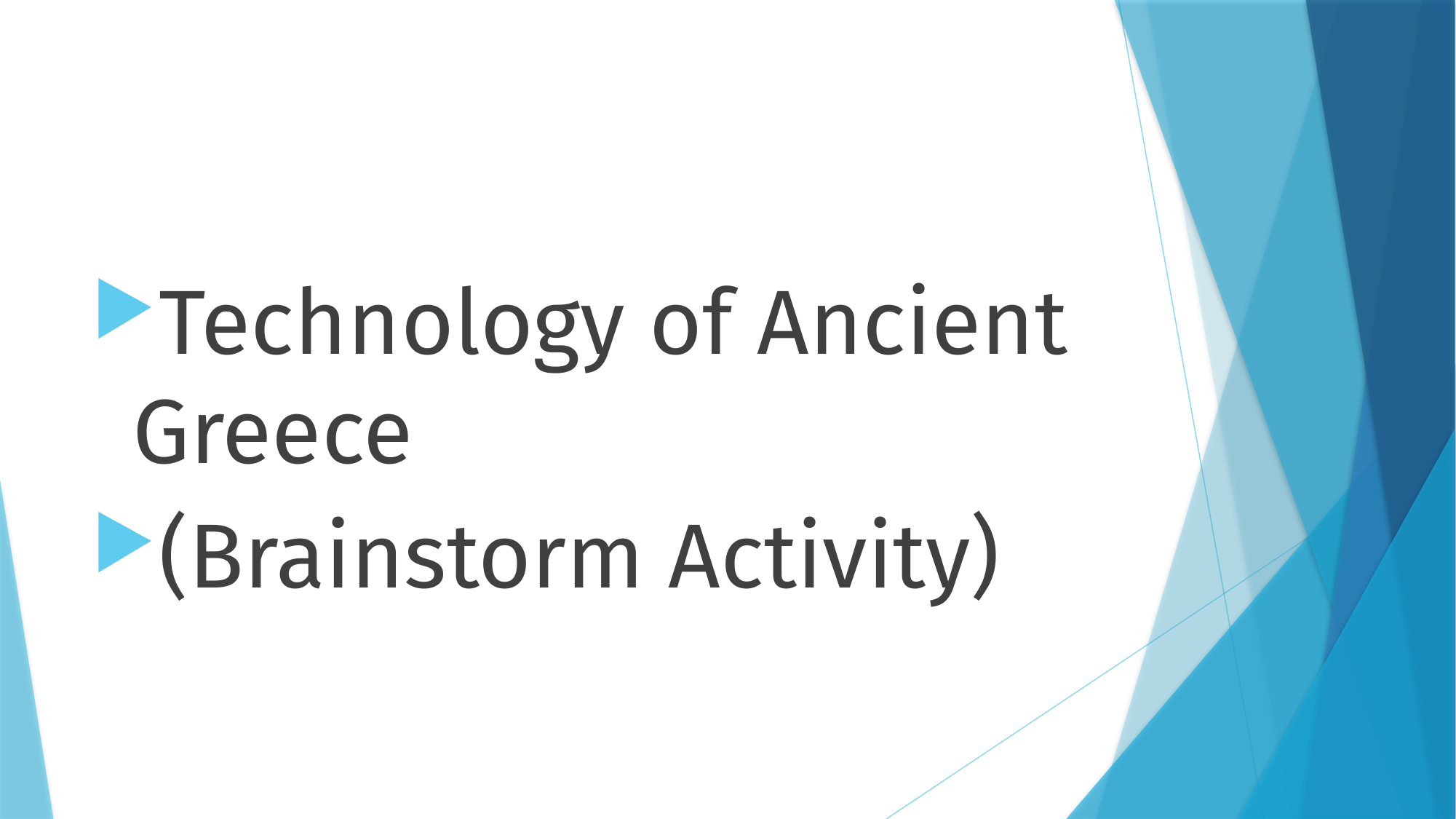

#
Technology of Ancient Greece
(Brainstorm Activity)